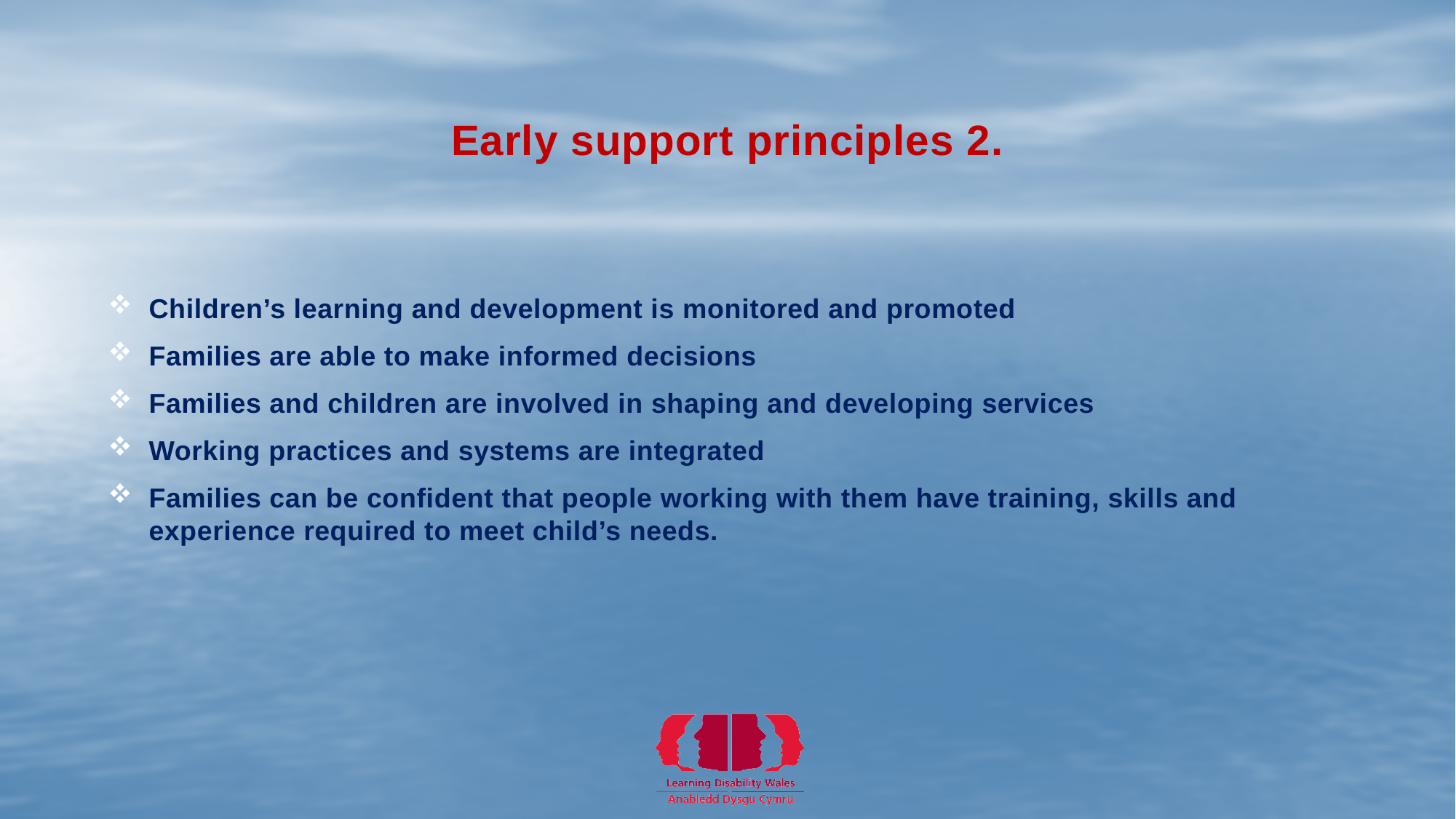

# Early support principles 2.

Children’s learning and development is monitored and promoted
Families are able to make informed decisions
Families and children are involved in shaping and developing services
Working practices and systems are integrated
Families can be confident that people working with them have training, skills and experience required to meet child’s needs.